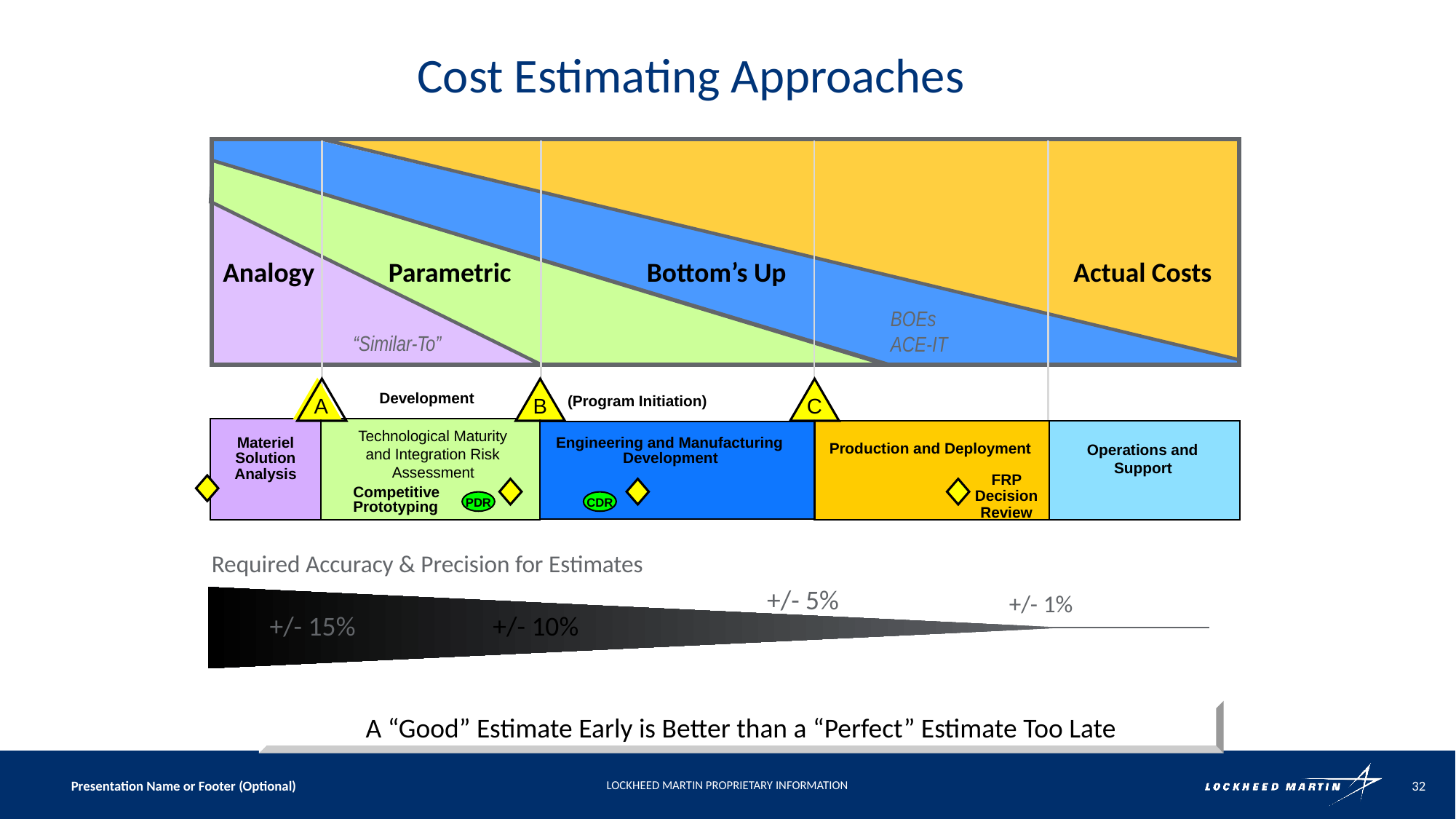

# Cost Estimating Approaches

Actual Costs
Analogy
Parametric
Bottom’s Up

BOEs
ACE-IT
“Similar-To”

Development
(Program Initiation)
A
B
C

Technology

Technological Maturity
Engineering and Manufacturing
Materiel
Production and Deployment
Operations and
and Integration Risk
Development
Solution
Support
Assessment
Analysis
FRP

Competitive
Decision

PDR
CDR
Prototyping
Review
Required Accuracy & Precision for Estimates
+/- 5%
+/- 1%
+/- 15%
+/- 10%
A “Good” Estimate Early is Better than a “Perfect” Estimate Too Late